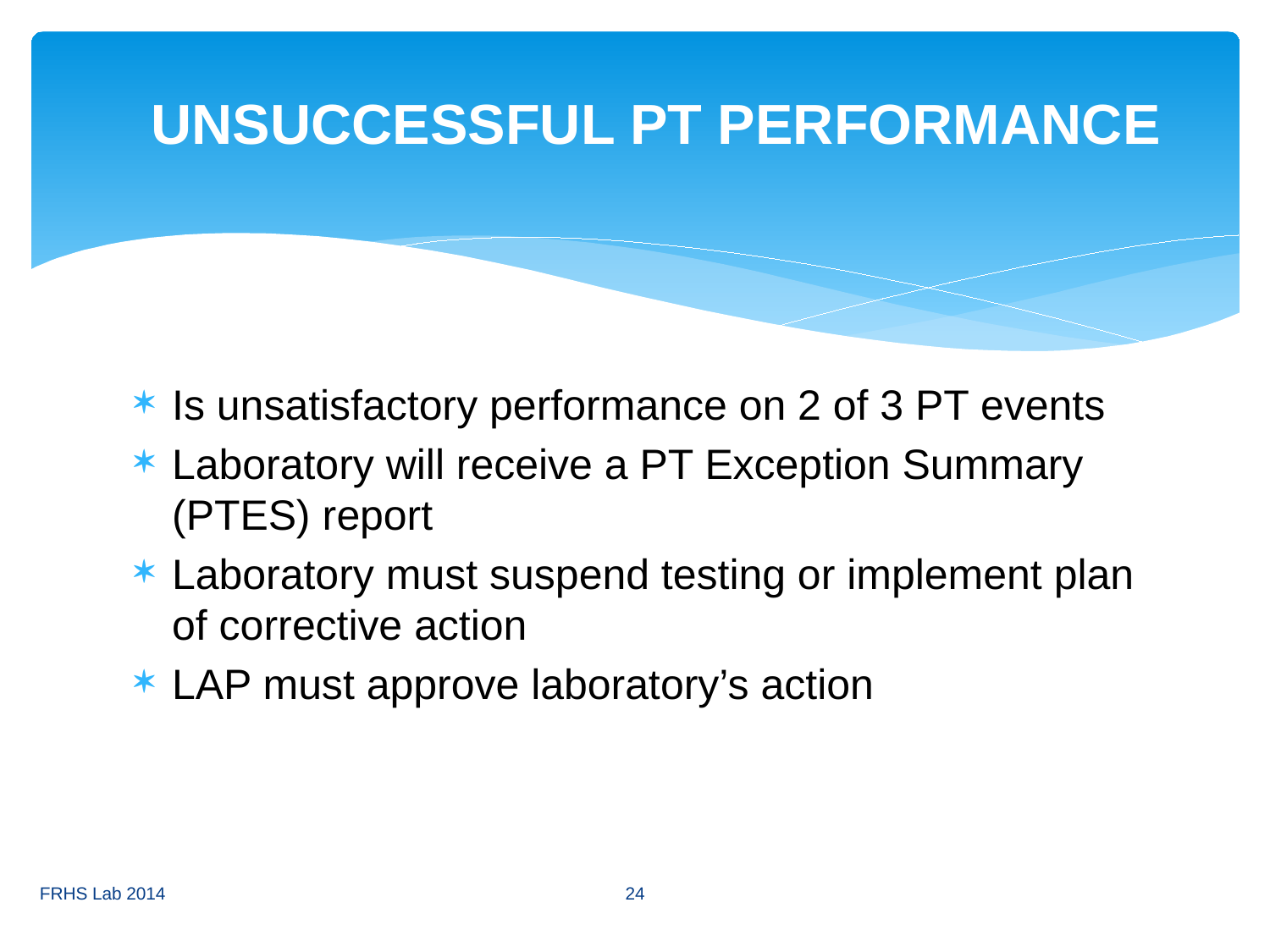

# UNSUCCESSFUL PT PERFORMANCE
Is unsatisfactory performance on 2 of 3 PT events
Laboratory will receive a PT Exception Summary (PTES) report
Laboratory must suspend testing or implement plan of corrective action
LAP must approve laboratory’s action
24
FRHS Lab 2014